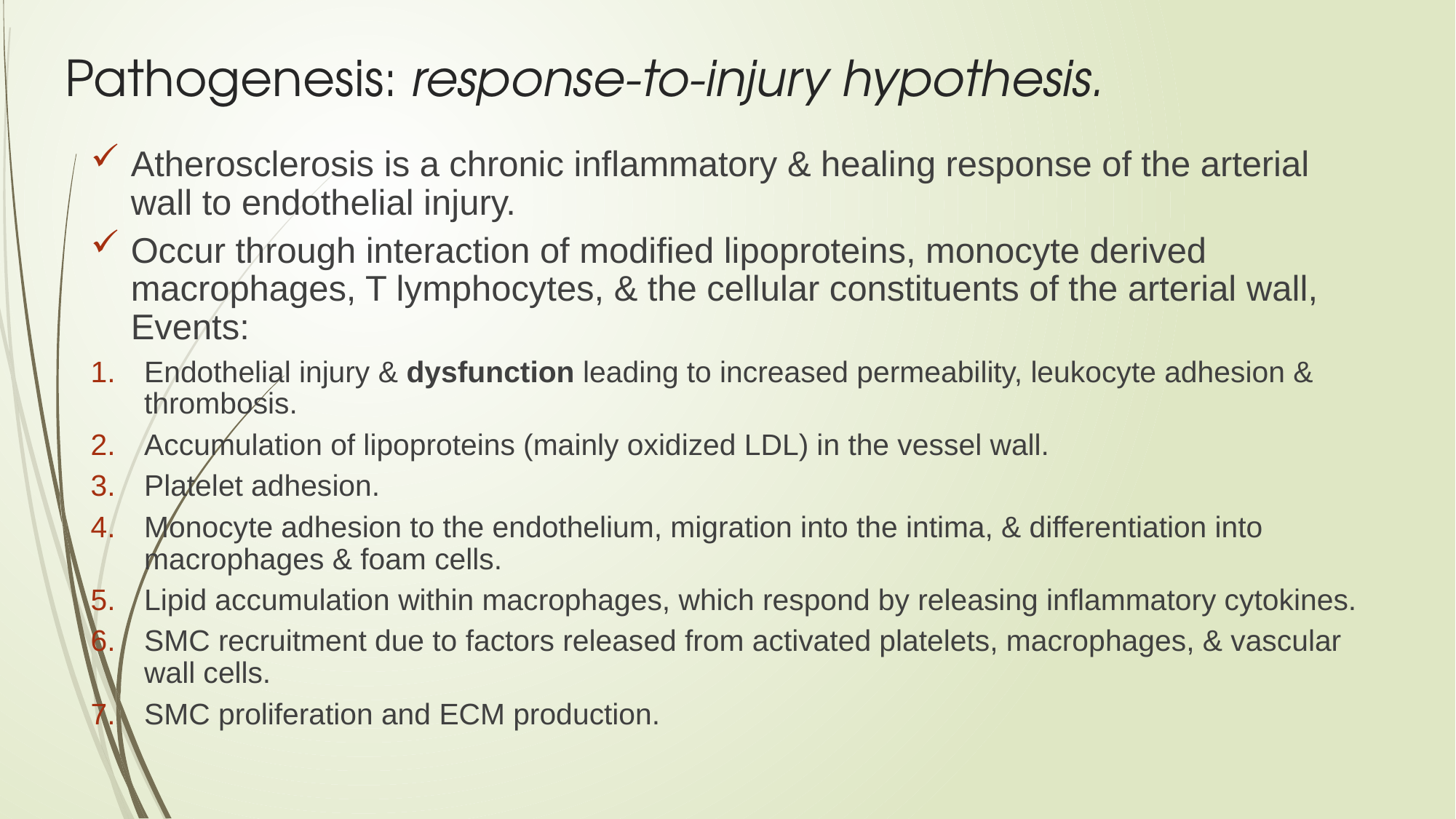

# Pathogenesis: response-to-injury hypothesis.
Atherosclerosis is a chronic inflammatory & healing response of the arterial wall to endothelial injury.
Occur through interaction of modified lipoproteins, monocyte derived macrophages, T lymphocytes, & the cellular constituents of the arterial wall, Events:
Endothelial injury & dysfunction leading to increased permeability, leukocyte adhesion & thrombosis.
Accumulation of lipoproteins (mainly oxidized LDL) in the vessel wall.
Platelet adhesion.
Monocyte adhesion to the endothelium, migration into the intima, & differentiation into macrophages & foam cells.
Lipid accumulation within macrophages, which respond by releasing inflammatory cytokines.
SMC recruitment due to factors released from activated platelets, macrophages, & vascular wall cells.
SMC proliferation and ECM production.